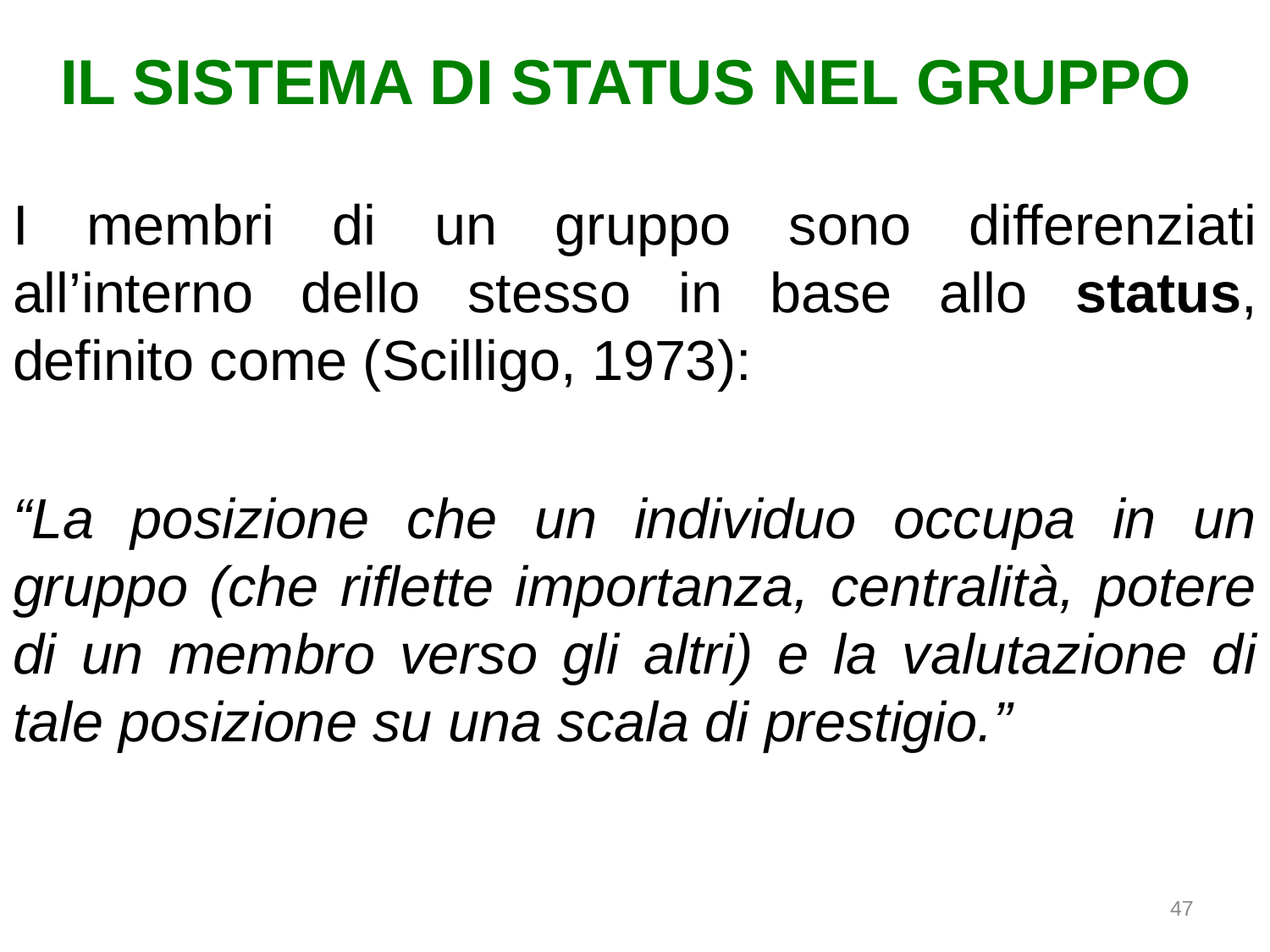

# IL SISTEMA DI STATUS NEL GRUPPO
I membri di un gruppo sono differenziati all’interno dello stesso in base allo status, definito come (Scilligo, 1973):

“La posizione che un individuo occupa in un gruppo (che riflette importanza, centralità, potere di un membro verso gli altri) e la valutazione di tale posizione su una scala di prestigio.”

47